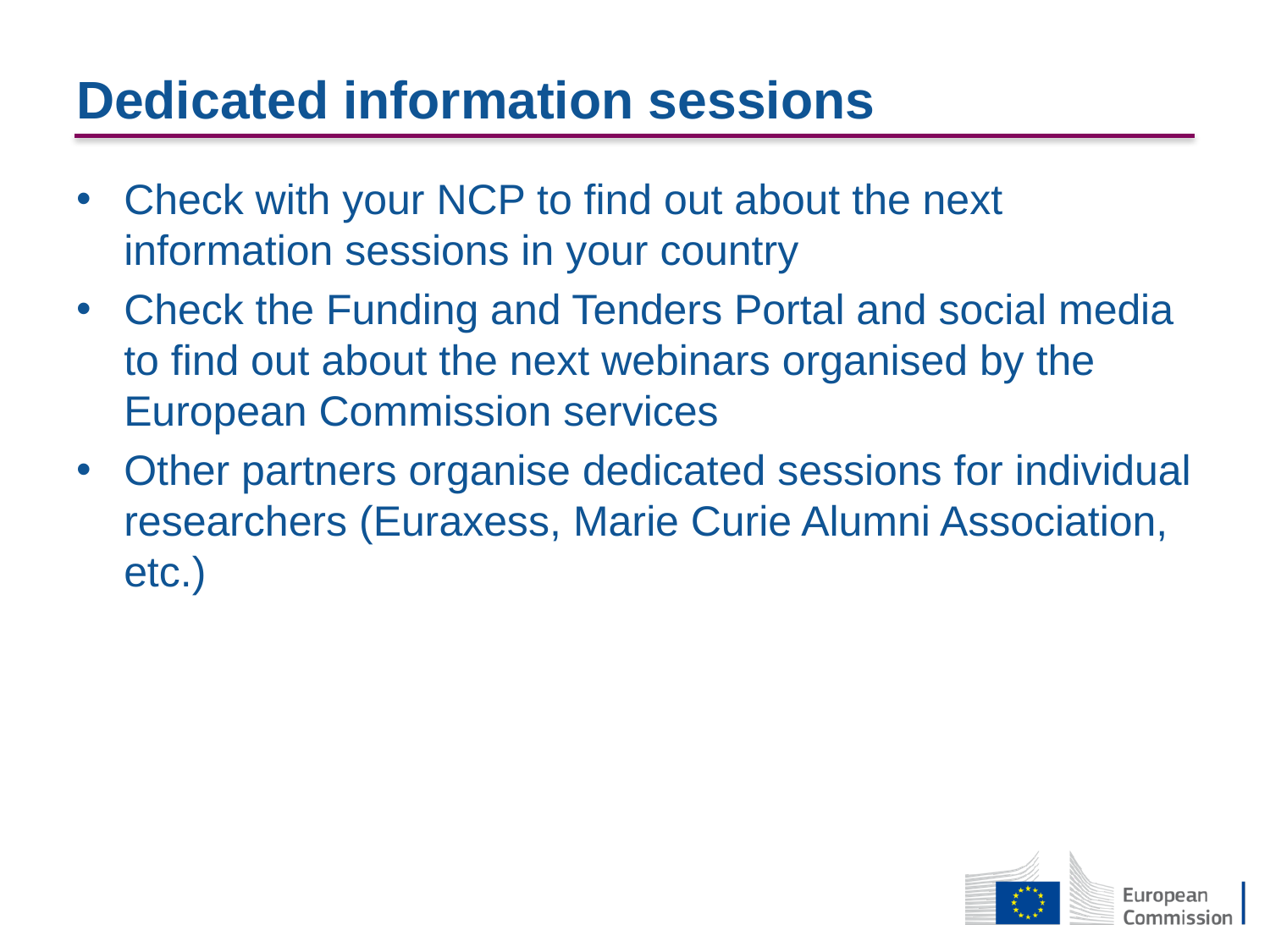

# Dedicated information sessions
Check with your NCP to find out about the next information sessions in your country
Check the Funding and Tenders Portal and social media to find out about the next webinars organised by the European Commission services
Other partners organise dedicated sessions for individual researchers (Euraxess, Marie Curie Alumni Association, etc.)